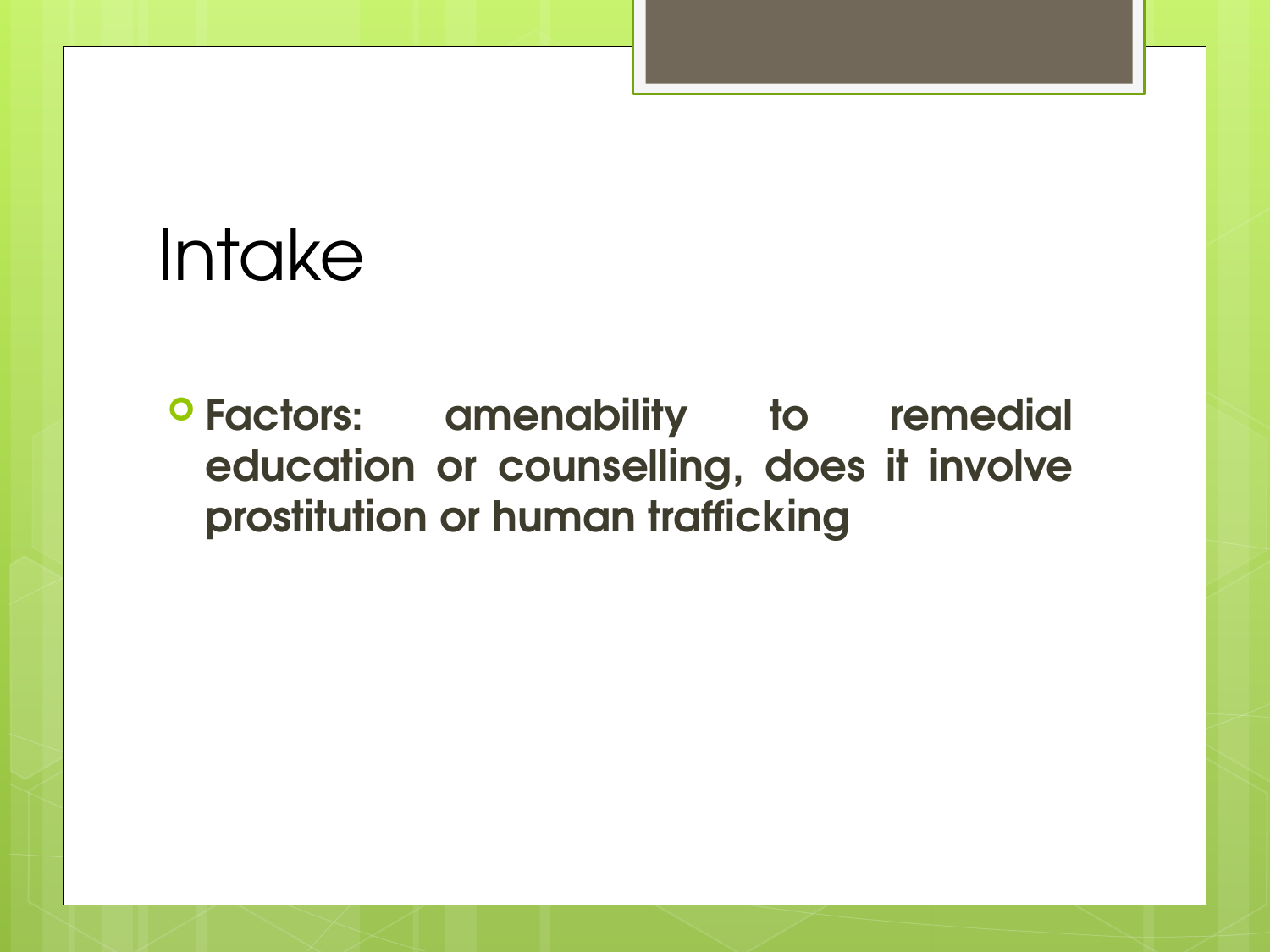

# Intake

Factors: amenability to remedial education or counselling, does it involve prostitution or human trafficking